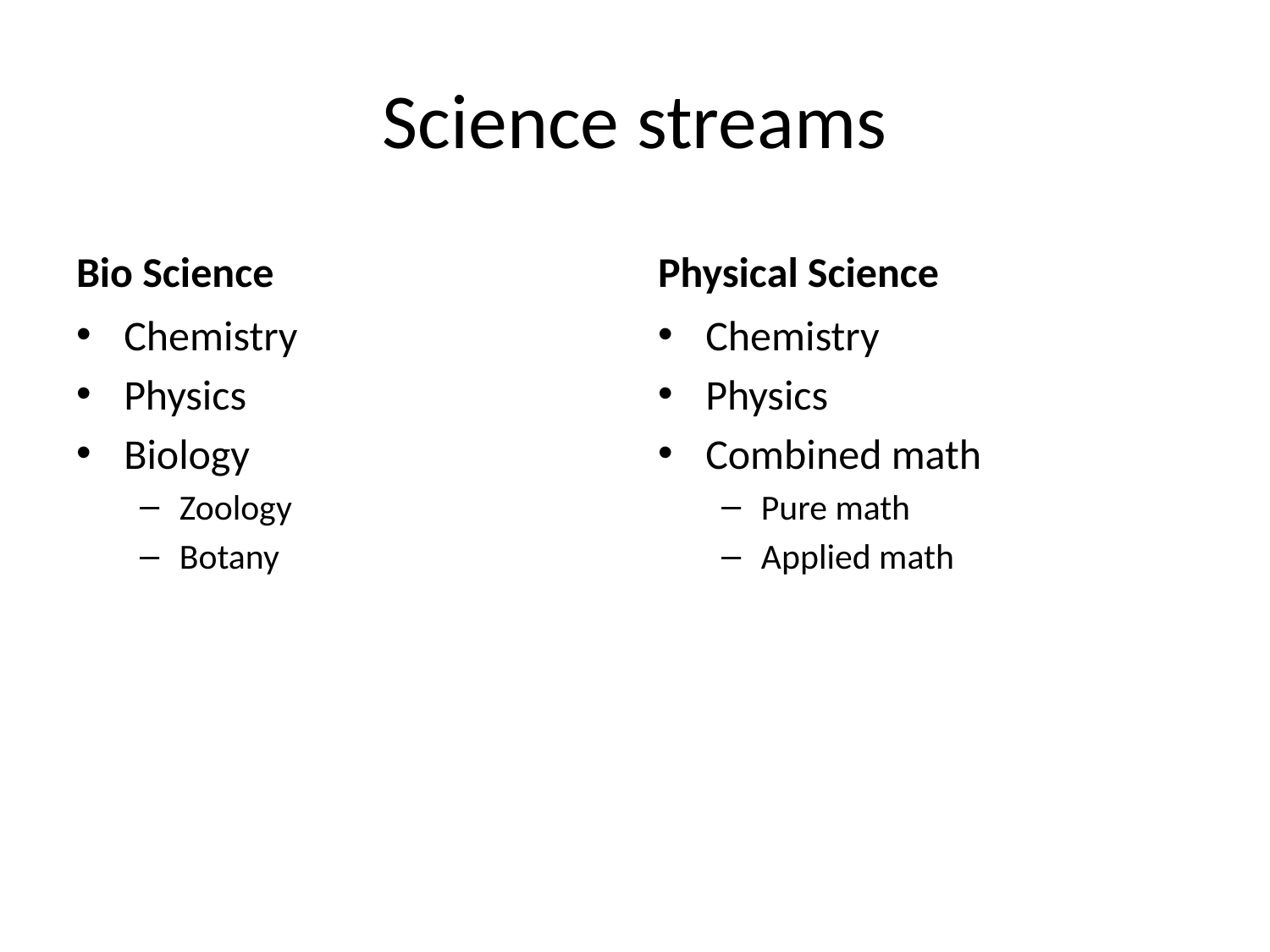

# Science streams
Bio Science
Physical Science
Chemistry
Physics
Biology
Zoology
Botany
Chemistry
Physics
Combined math
Pure math
Applied math